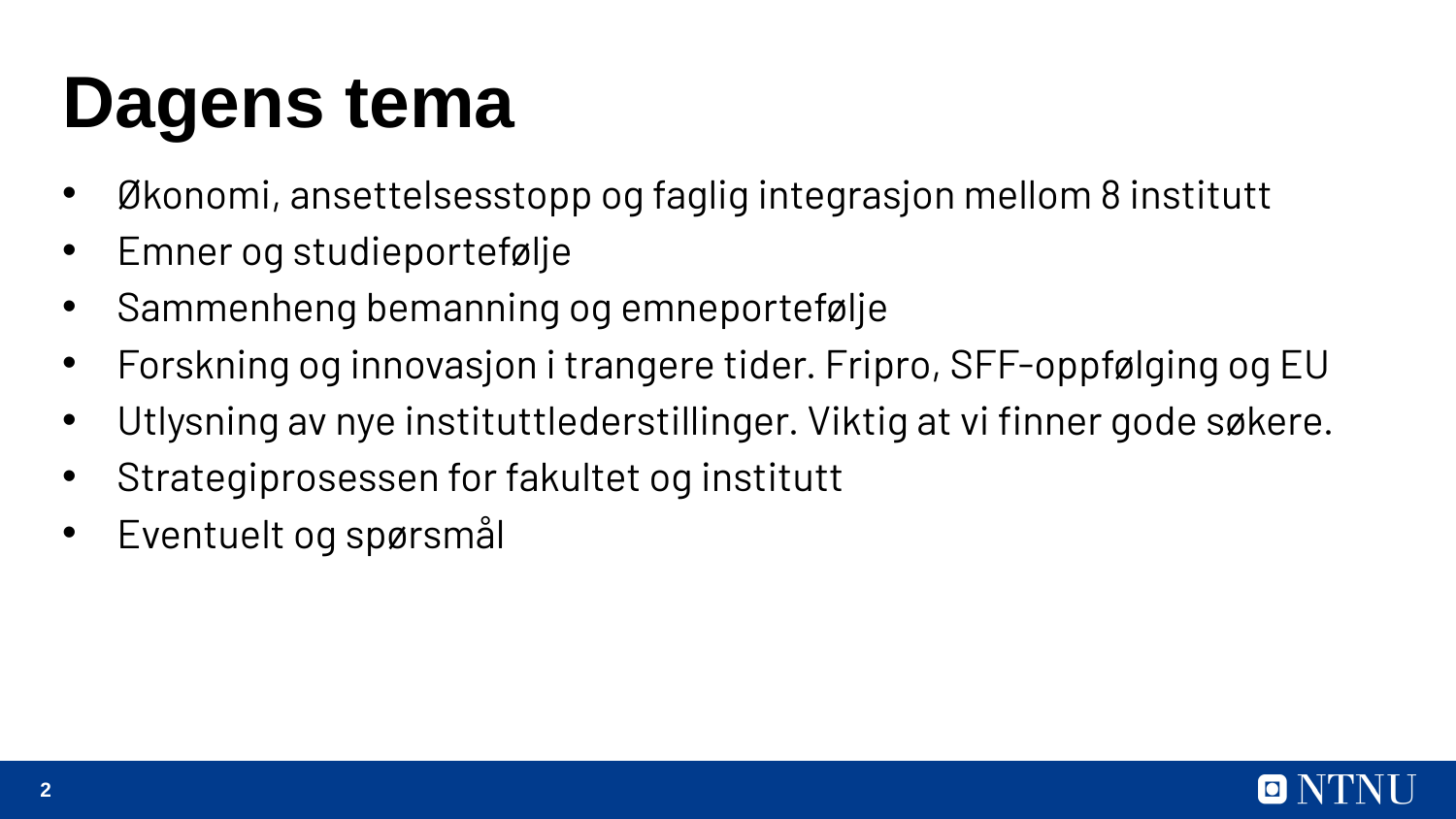

# Dagens tema
Økonomi, ansettelsesstopp og faglig integrasjon mellom 8 institutt
Emner og studieportefølje
Sammenheng bemanning og emneportefølje
Forskning og innovasjon i trangere tider. Fripro, SFF-oppfølging og EU
Utlysning av nye instituttlederstillinger. Viktig at vi finner gode søkere.
Strategiprosessen for fakultet og institutt
Eventuelt og spørsmål